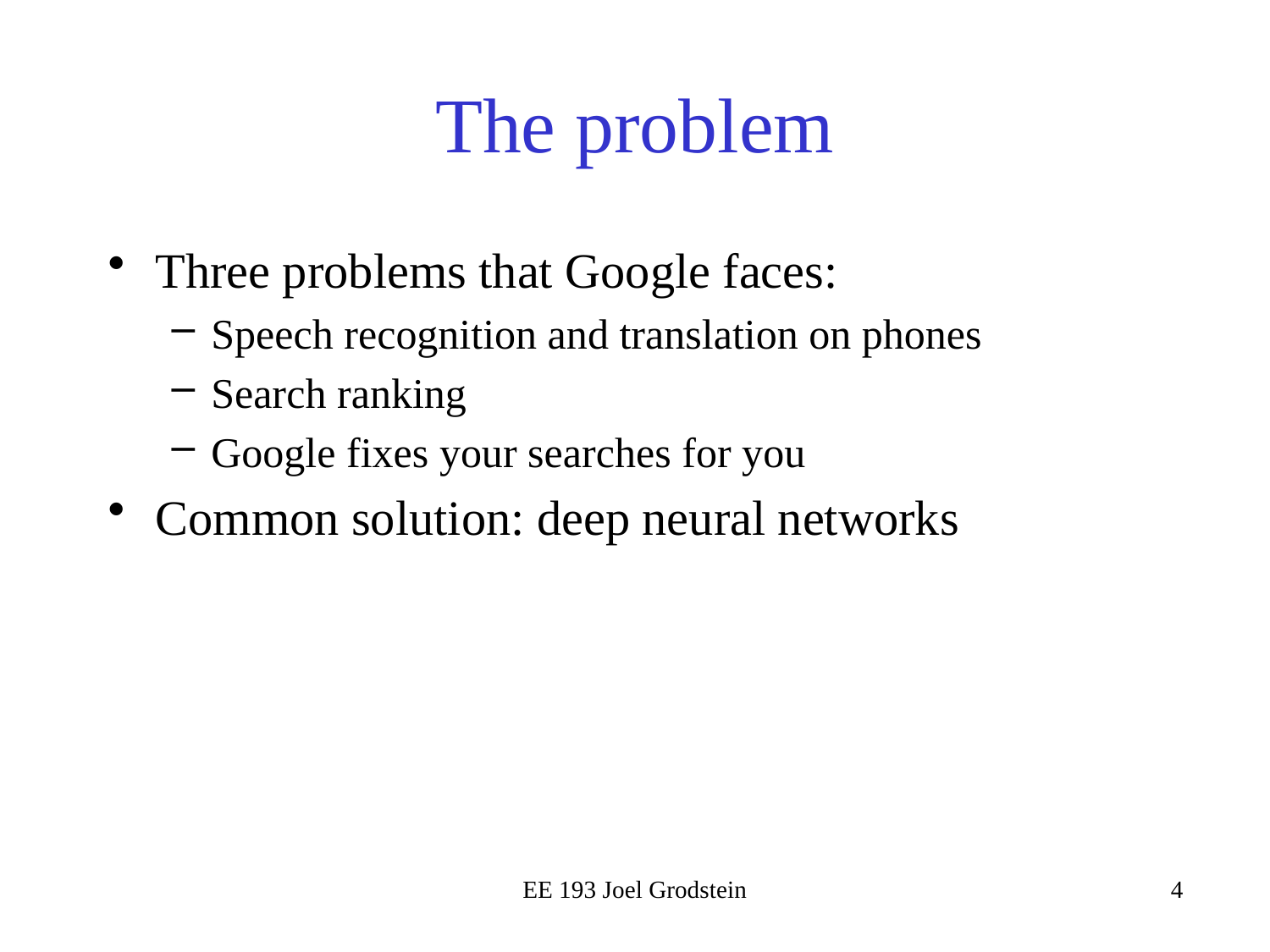

# The problem
Three problems that Google faces:
Speech recognition and translation on phones
Search ranking
Google fixes your searches for you
Common solution: deep neural networks
EE 193 Joel Grodstein